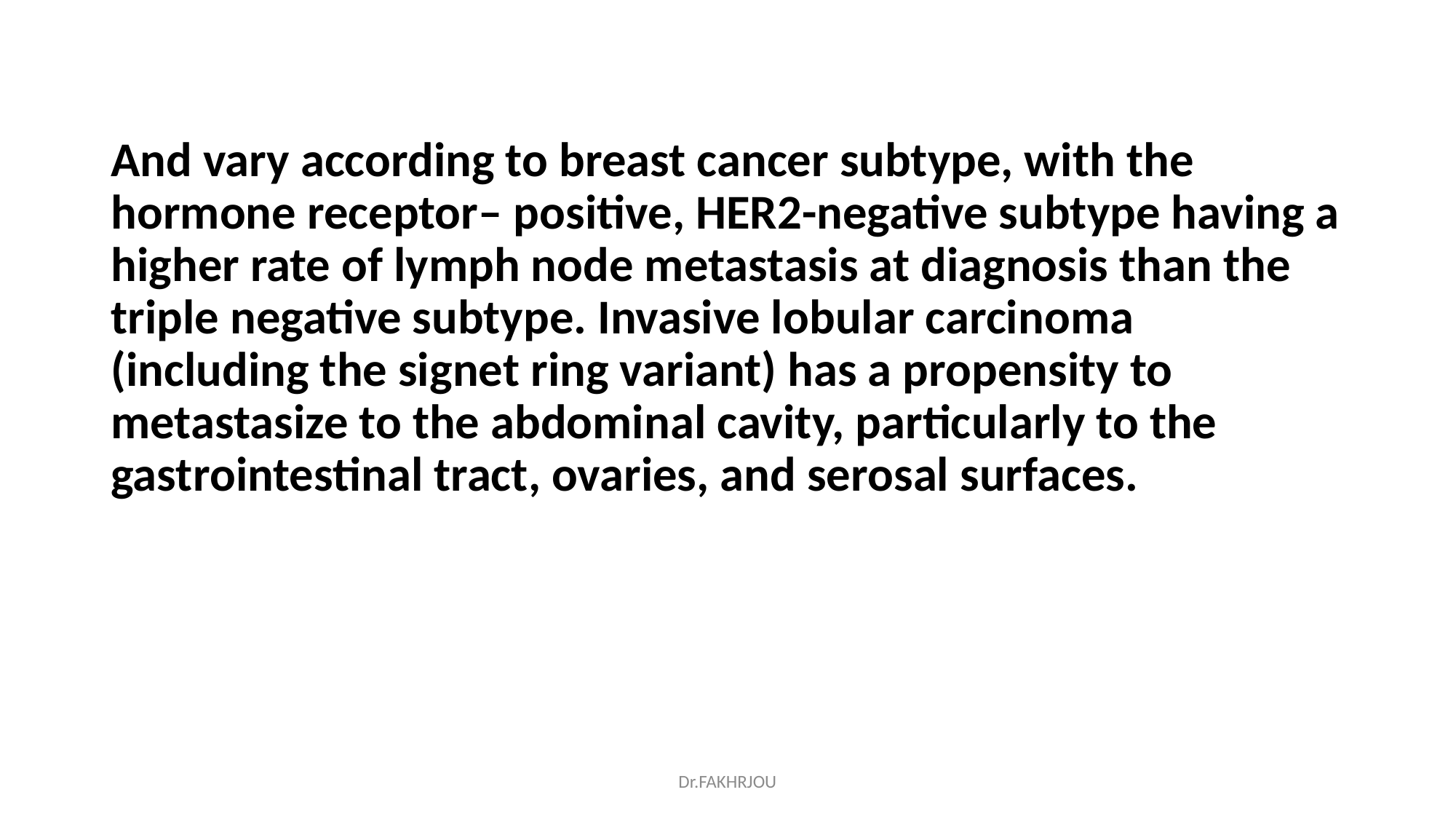

#
And vary according to breast cancer subtype, with the hormone receptor– positive, HER2-negative subtype having a higher rate of lymph node metastasis at diagnosis than the triple negative subtype. Invasive lobular carcinoma (including the signet ring variant) has a propensity to metastasize to the abdominal cavity, particularly to the gastrointestinal tract, ovaries, and serosal surfaces.

Dr.FAKHRJOU